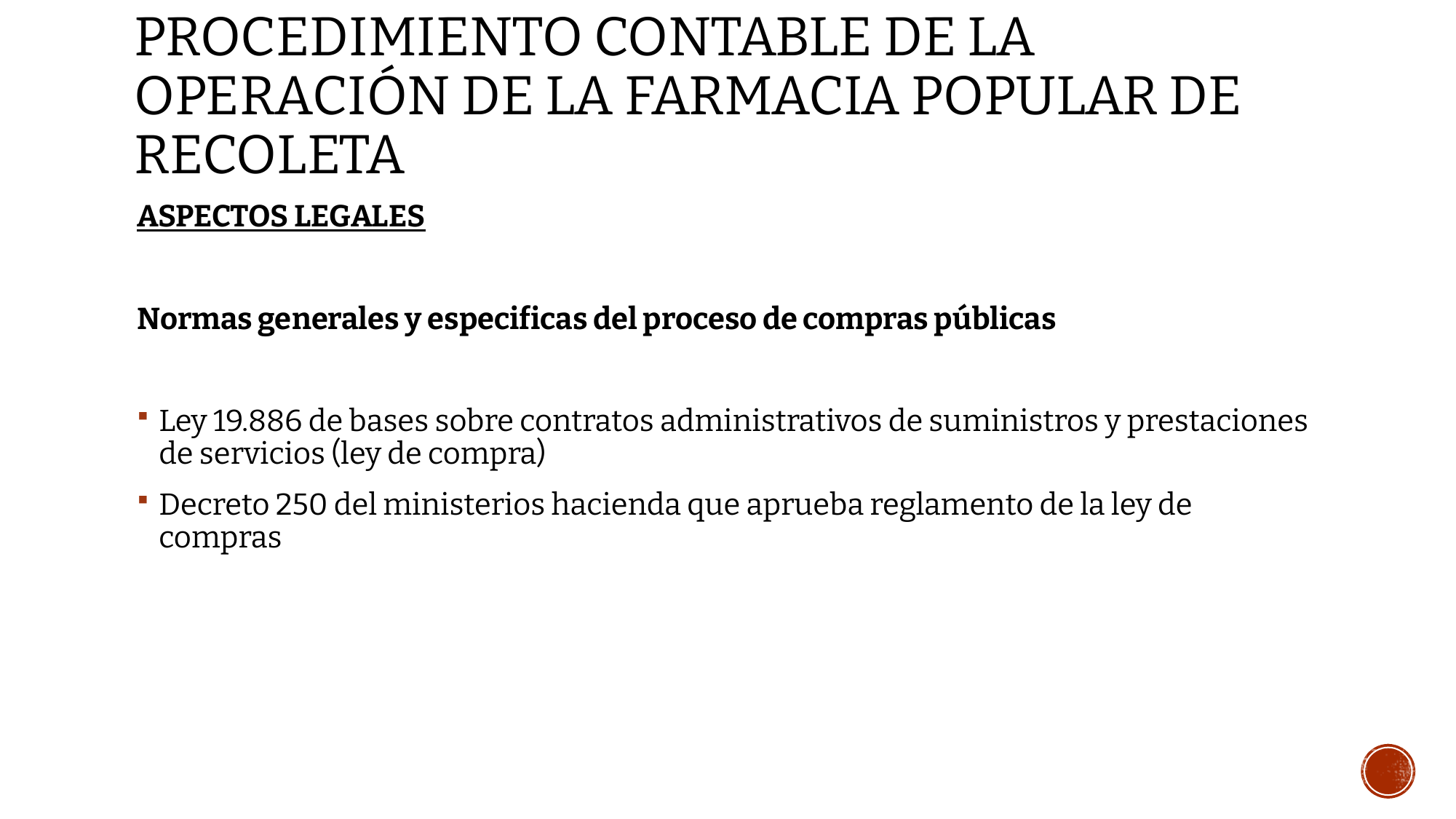

# procedimiento contable de la operación de la farmacia popular DE RECOLETA
ASPECTOS LEGALES

Normas generales y especificas del proceso de compras públicas

Ley 19.886 de bases sobre contratos administrativos de suministros y prestaciones de servicios (ley de compra)
Decreto 250 del ministerios hacienda que aprueba reglamento de la ley de compras